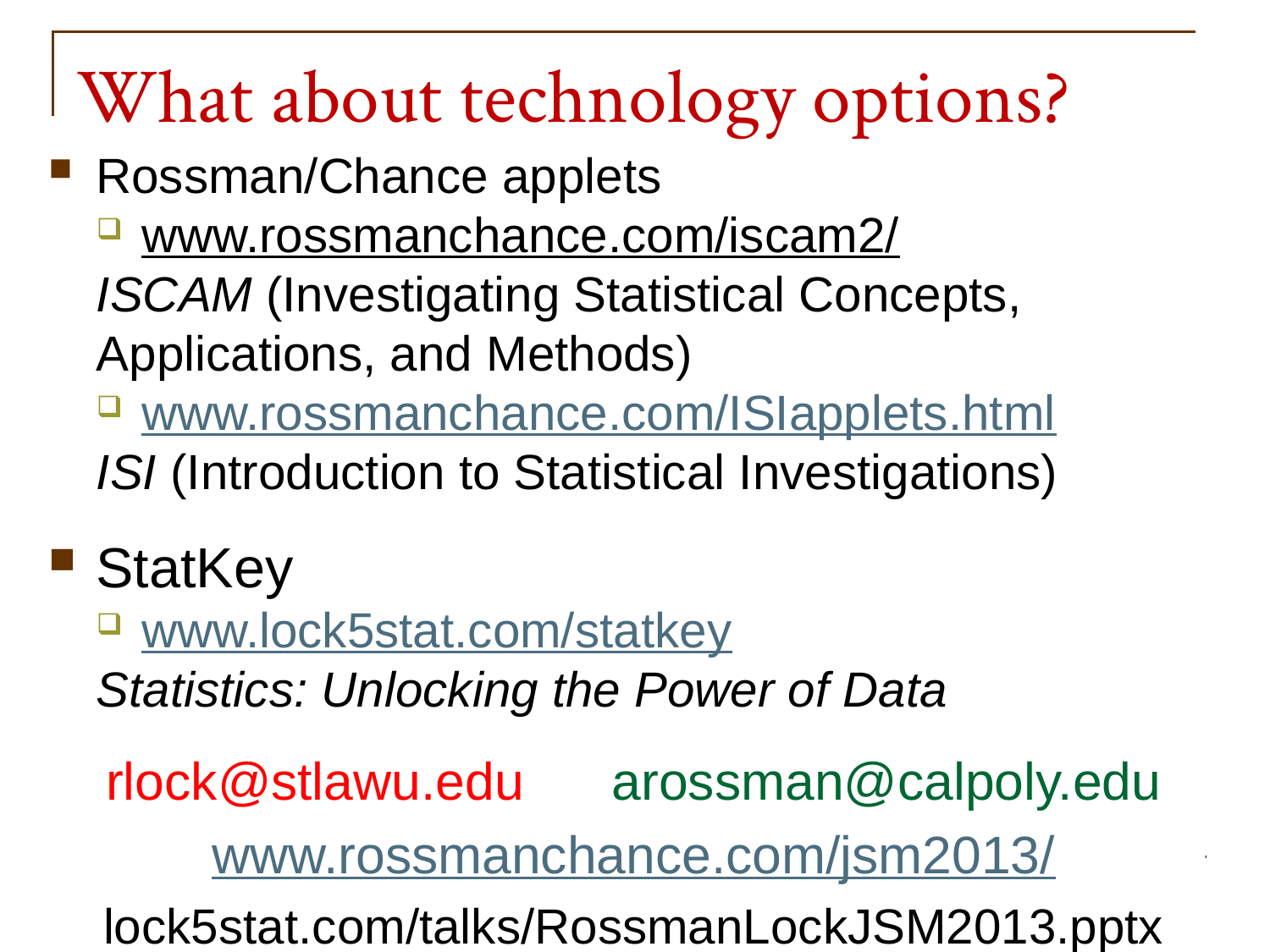

# What about technology options?
Rossman/Chance applets
www.rossmanchance.com/iscam2/
ISCAM (Investigating Statistical Concepts, Applications, and Methods)
www.rossmanchance.com/ISIapplets.html
ISI (Introduction to Statistical Investigations)
StatKey
www.lock5stat.com/statkey
Statistics: Unlocking the Power of Data

rlock@stlawu.edu      arossman@calpoly.edu
www.rossmanchance.com/jsm2013/
lock5stat.com/talks/RossmanLockJSM2013.pptx

53